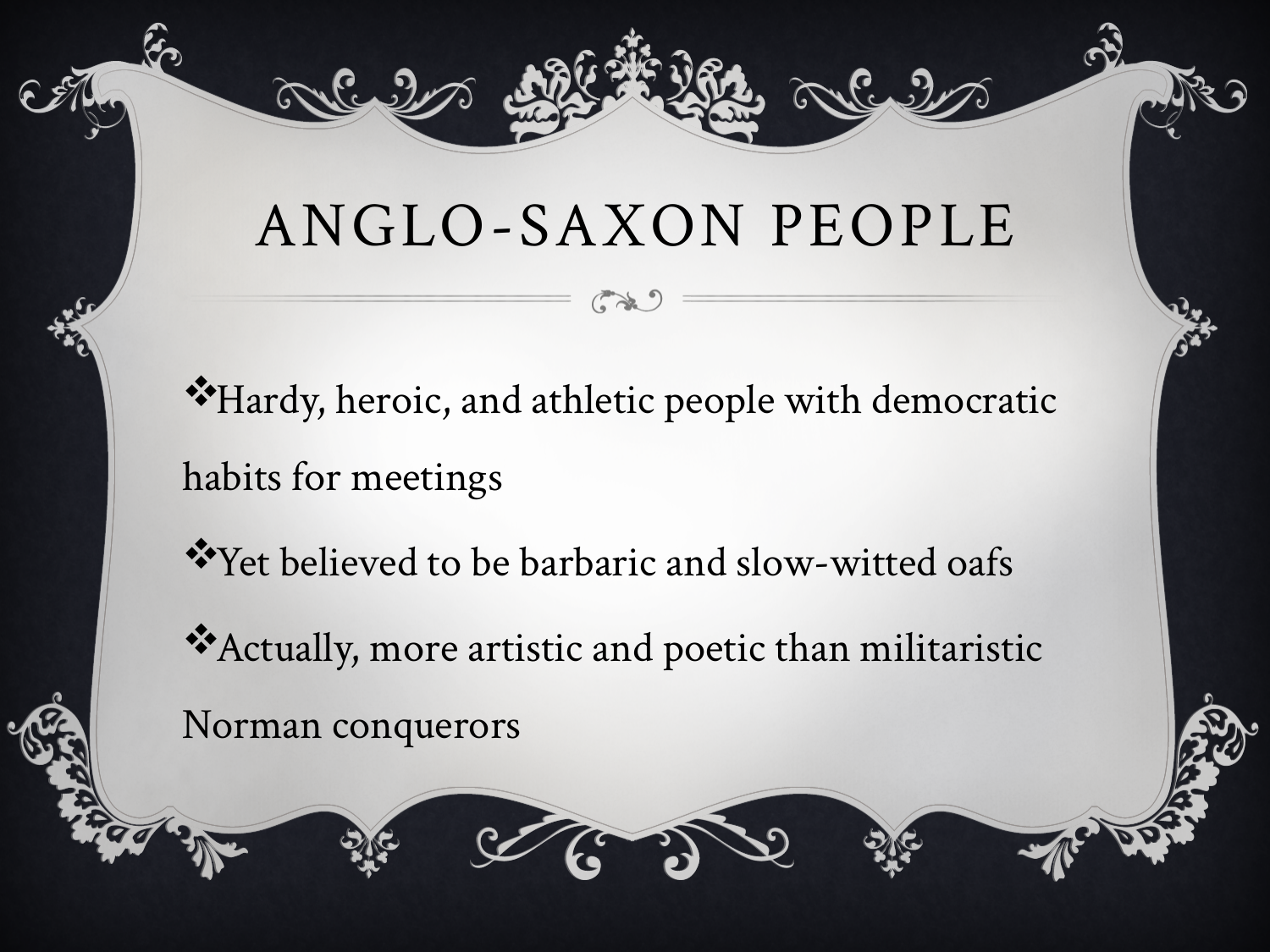

# Anglo-Saxon People
Hardy, heroic, and athletic people with democratic habits for meetings
Yet believed to be barbaric and slow-witted oafs
Actually, more artistic and poetic than militaristic Norman conquerors